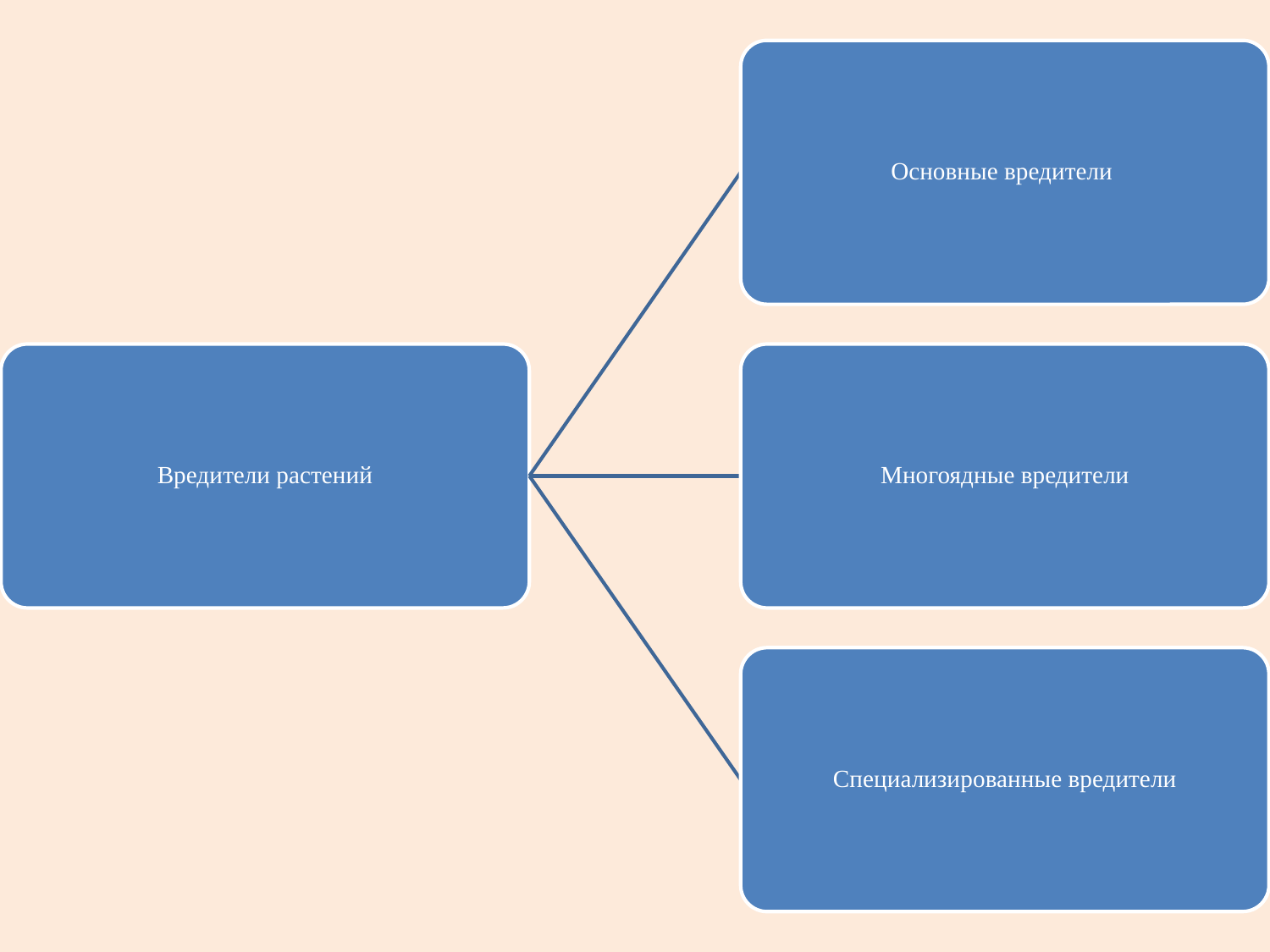

Вредители растений

Основные вредители

Многоядные вредители

Специализированные вредители